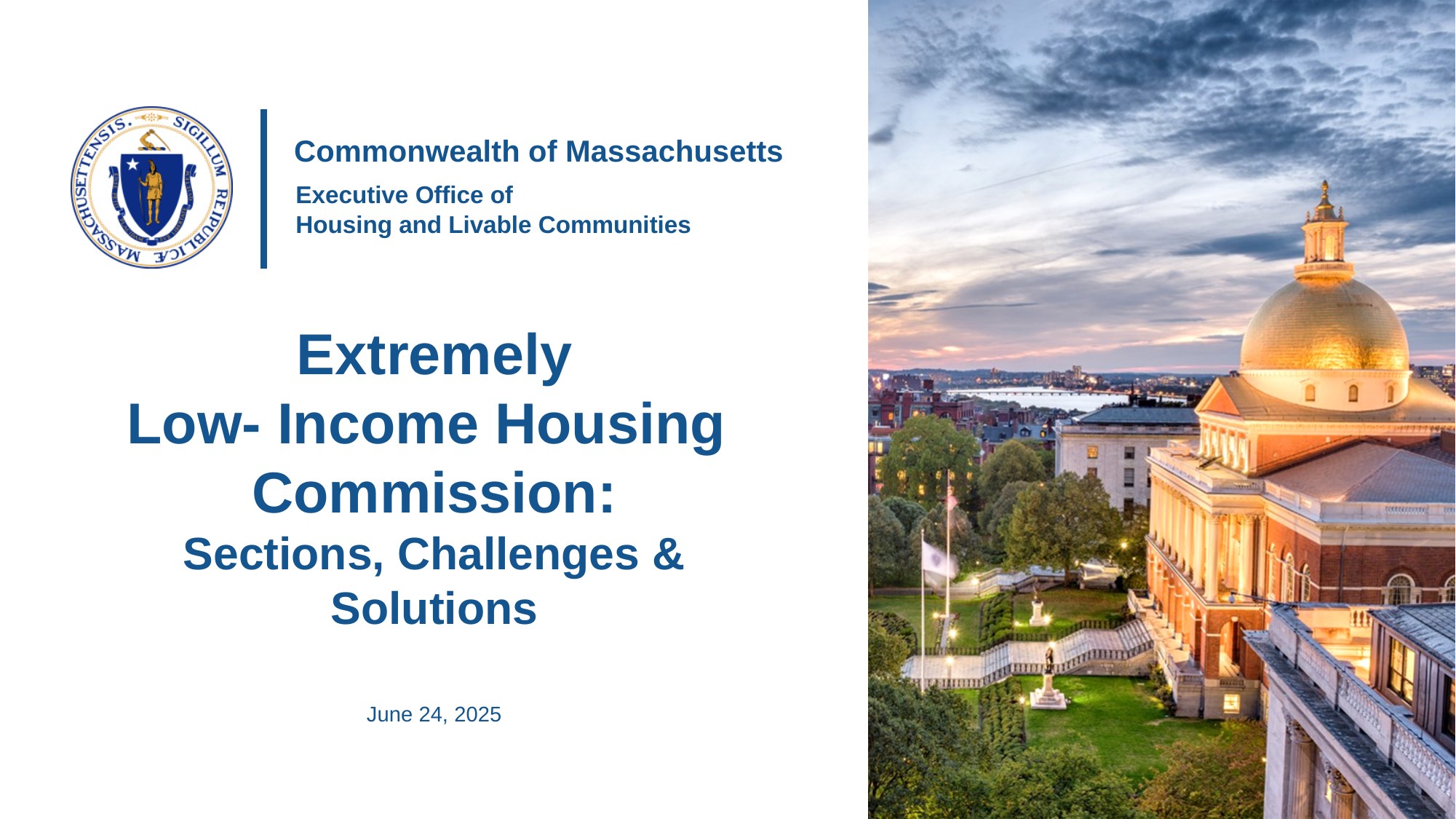

# Extremely Low- Income Housing Commission: Sections, Challenges & Solutions
June 24, 2025